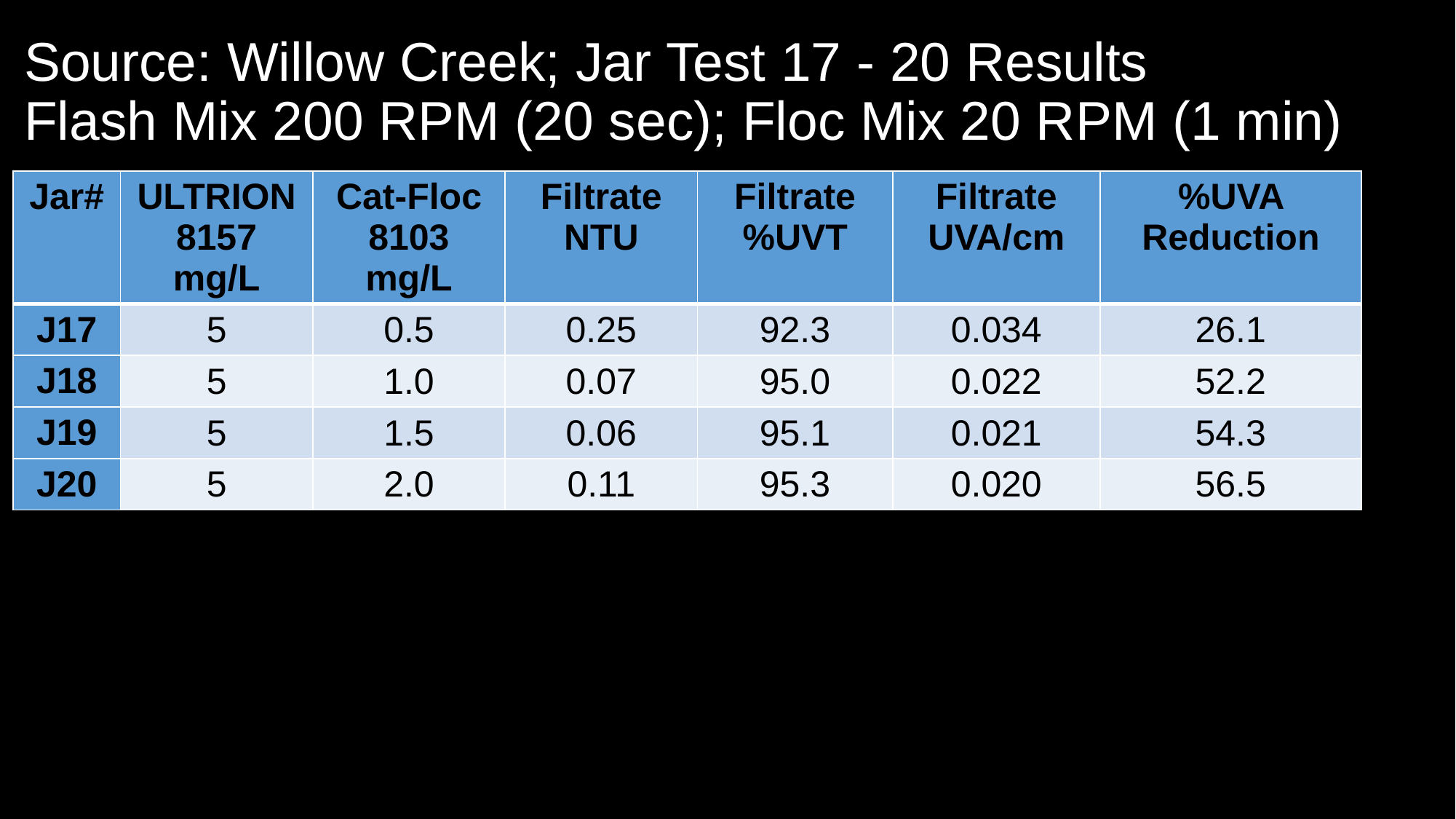

# Source: Willow Creek; Jar Test 17 - 20 Results Flash Mix 200 RPM (20 sec); Floc Mix 20 RPM (1 min)
| Jar# | ULTRION 8157 mg/L | Cat-Floc 8103 mg/L | Filtrate NTU | Filtrate %UVT | Filtrate UVA/cm | %UVA Reduction |
| --- | --- | --- | --- | --- | --- | --- |
| J17 | 5 | 0.5 | 0.25 | 92.3 | 0.034 | 26.1 |
| J18 | 5 | 1.0 | 0.07 | 95.0 | 0.022 | 52.2 |
| J19 | 5 | 1.5 | 0.06 | 95.1 | 0.021 | 54.3 |
| J20 | 5 | 2.0 | 0.11 | 95.3 | 0.020 | 56.5 |